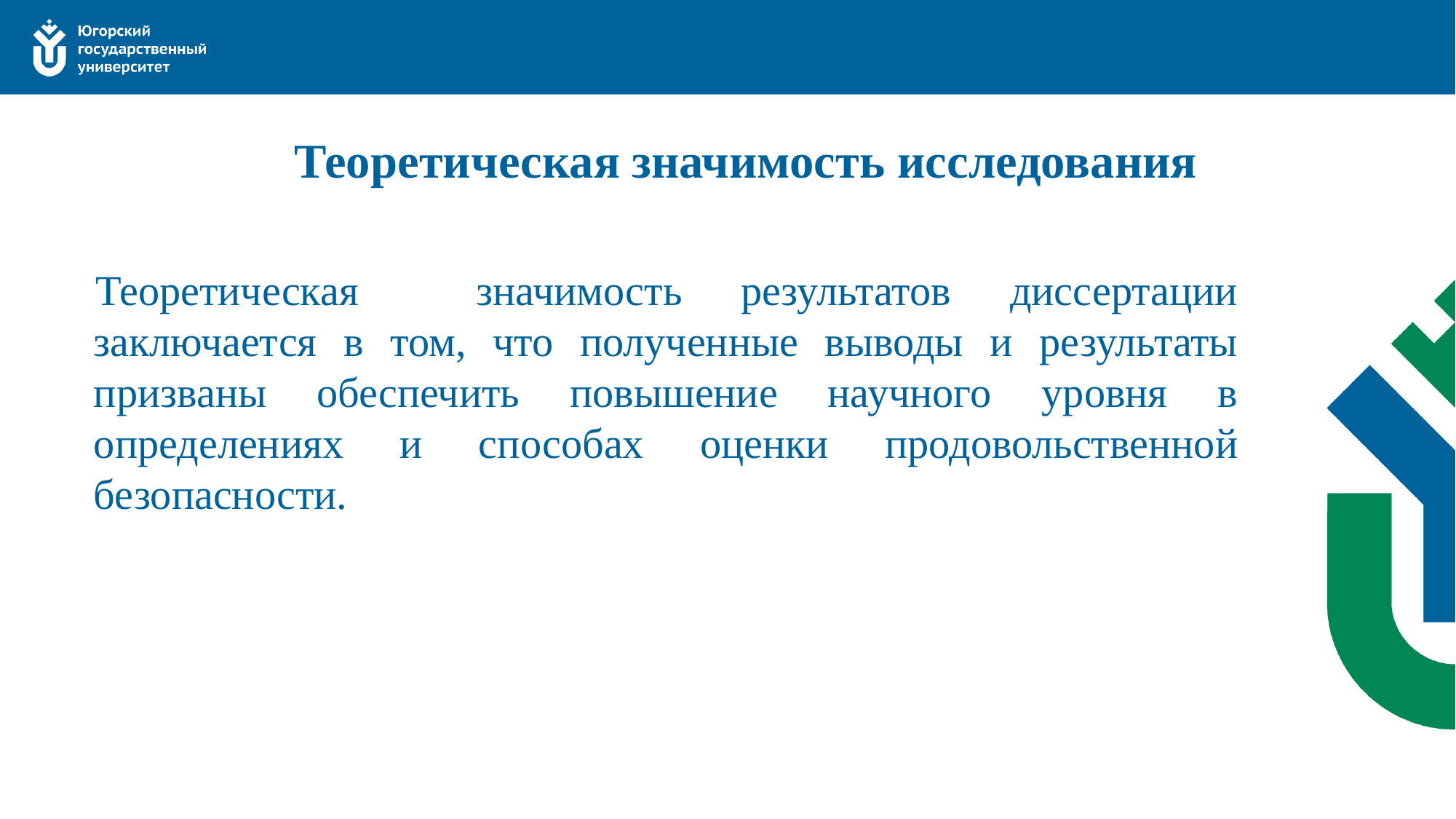

# Теоретическая значимость исследования
Теоретическая  значимость результатов диссертации заключается в том, что полученные выводы и результаты призваны обеспечить повышение научного уровня в определениях и способах оценки продовольственной безопасности.